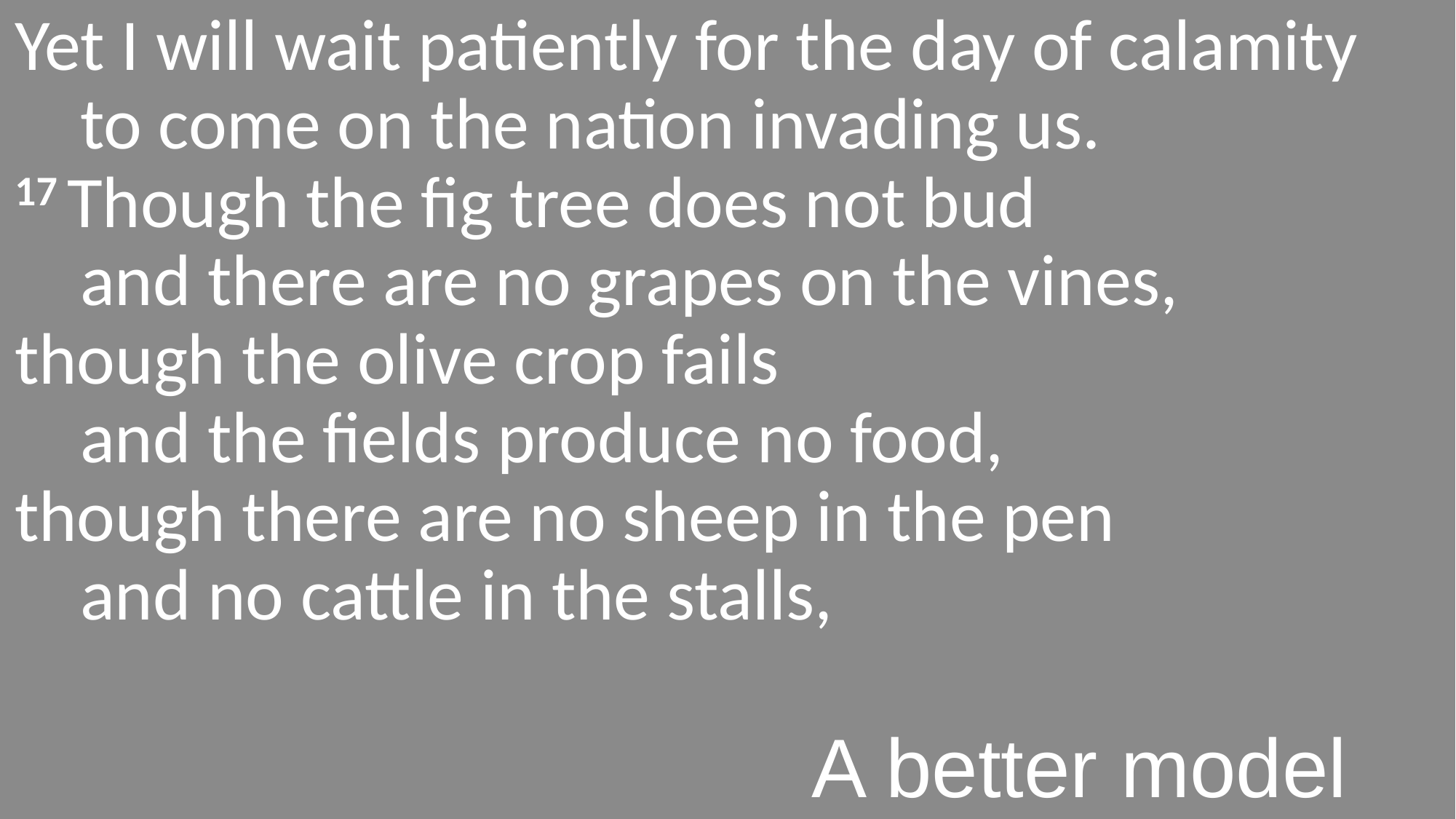

Yet I will wait patiently for the day of calamity
    to come on the nation invading us.
17 Though the fig tree does not bud
    and there are no grapes on the vines,
though the olive crop fails
    and the fields produce no food,
though there are no sheep in the pen
    and no cattle in the stalls,
#

A better model